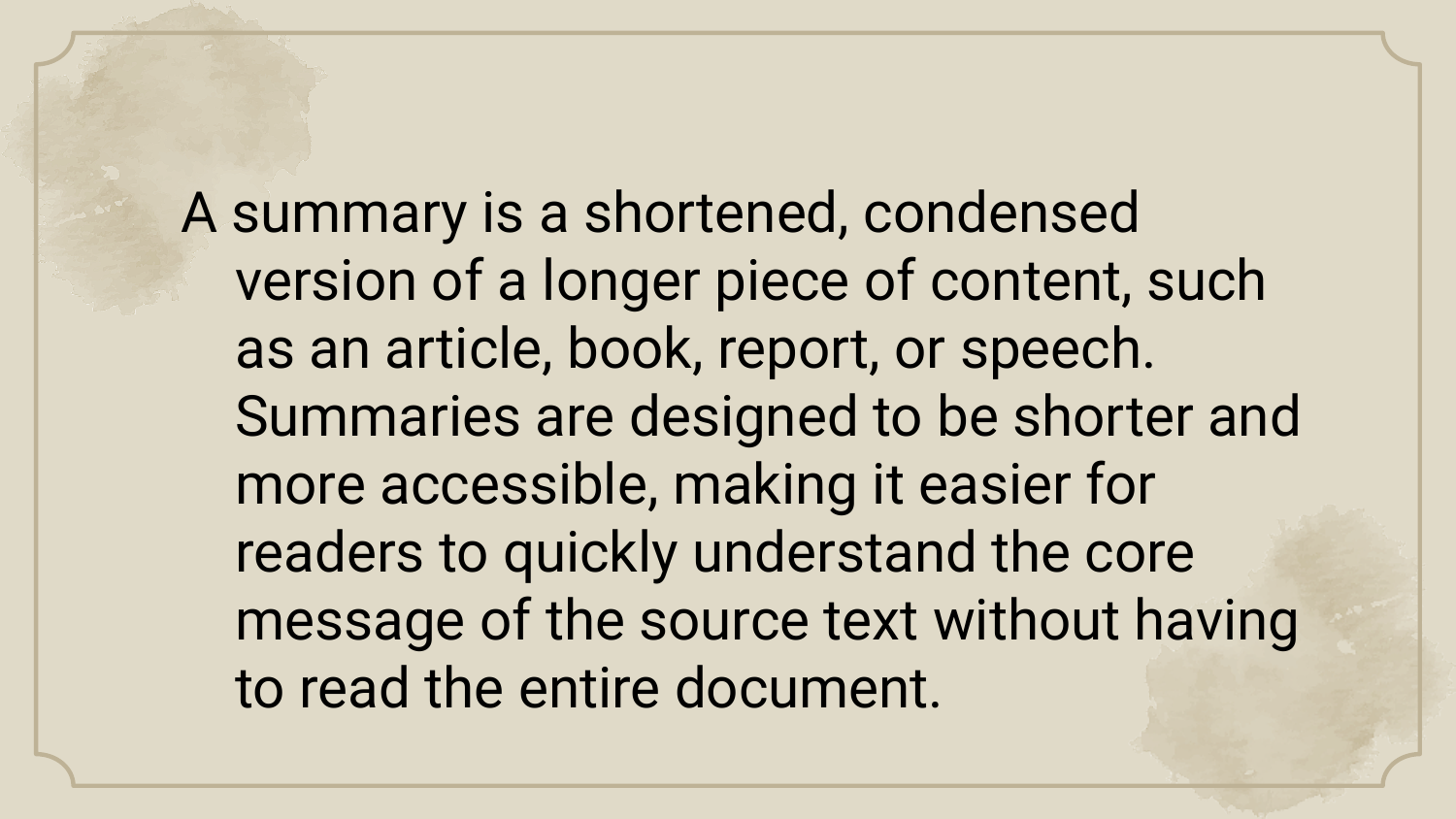

A summary is a shortened, condensed version of a longer piece of content, such as an article, book, report, or speech. Summaries are designed to be shorter and more accessible, making it easier for readers to quickly understand the core message of the source text without having to read the entire document.